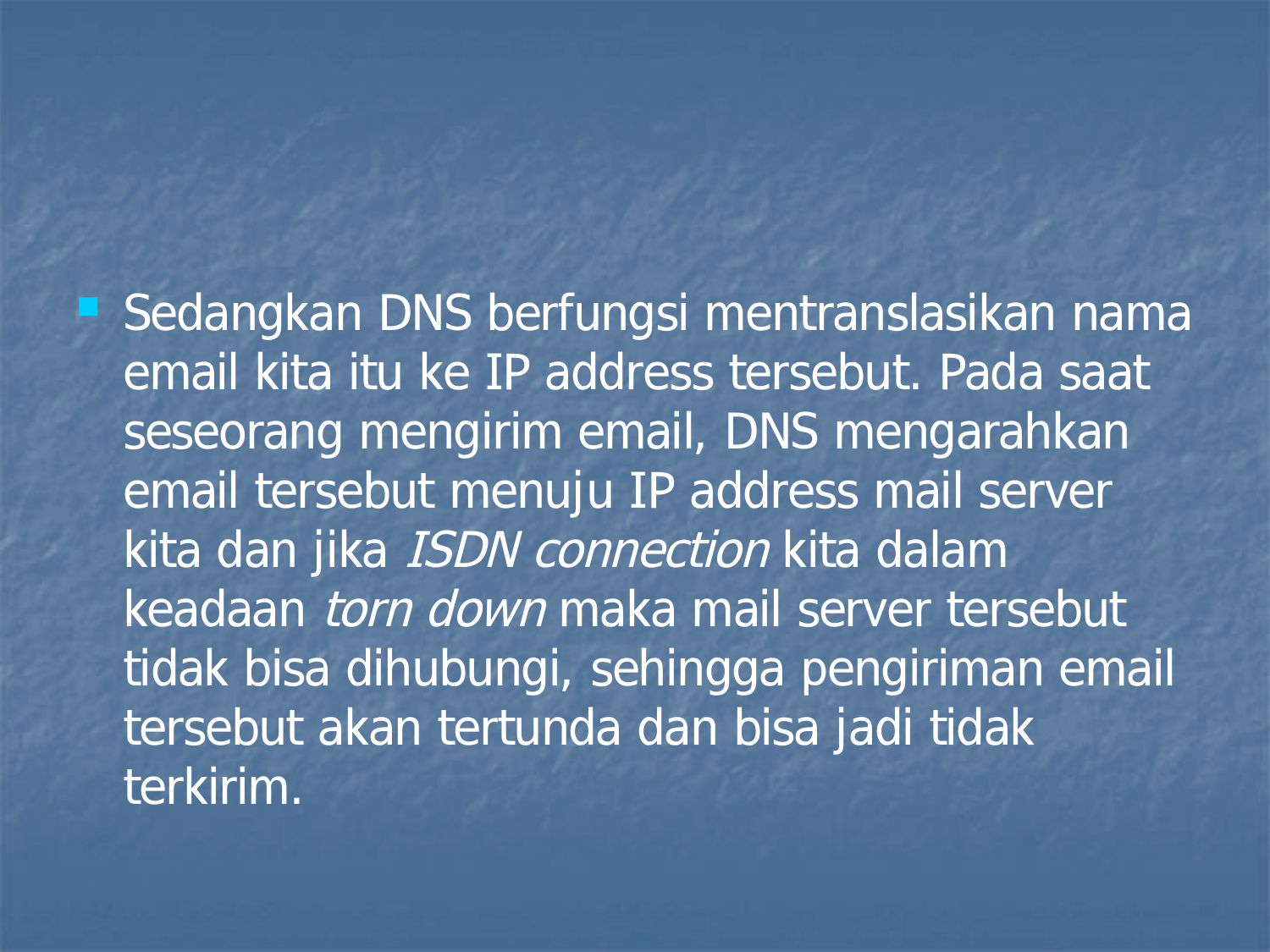

#
Sedangkan DNS berfungsi mentranslasikan nama email kita itu ke IP address tersebut. Pada saat seseorang mengirim email, DNS mengarahkan email tersebut menuju IP address mail server kita dan jika ISDN connection kita dalam keadaan torn down maka mail server tersebut tidak bisa dihubungi, sehingga pengiriman email tersebut akan tertunda dan bisa jadi tidak terkirim.